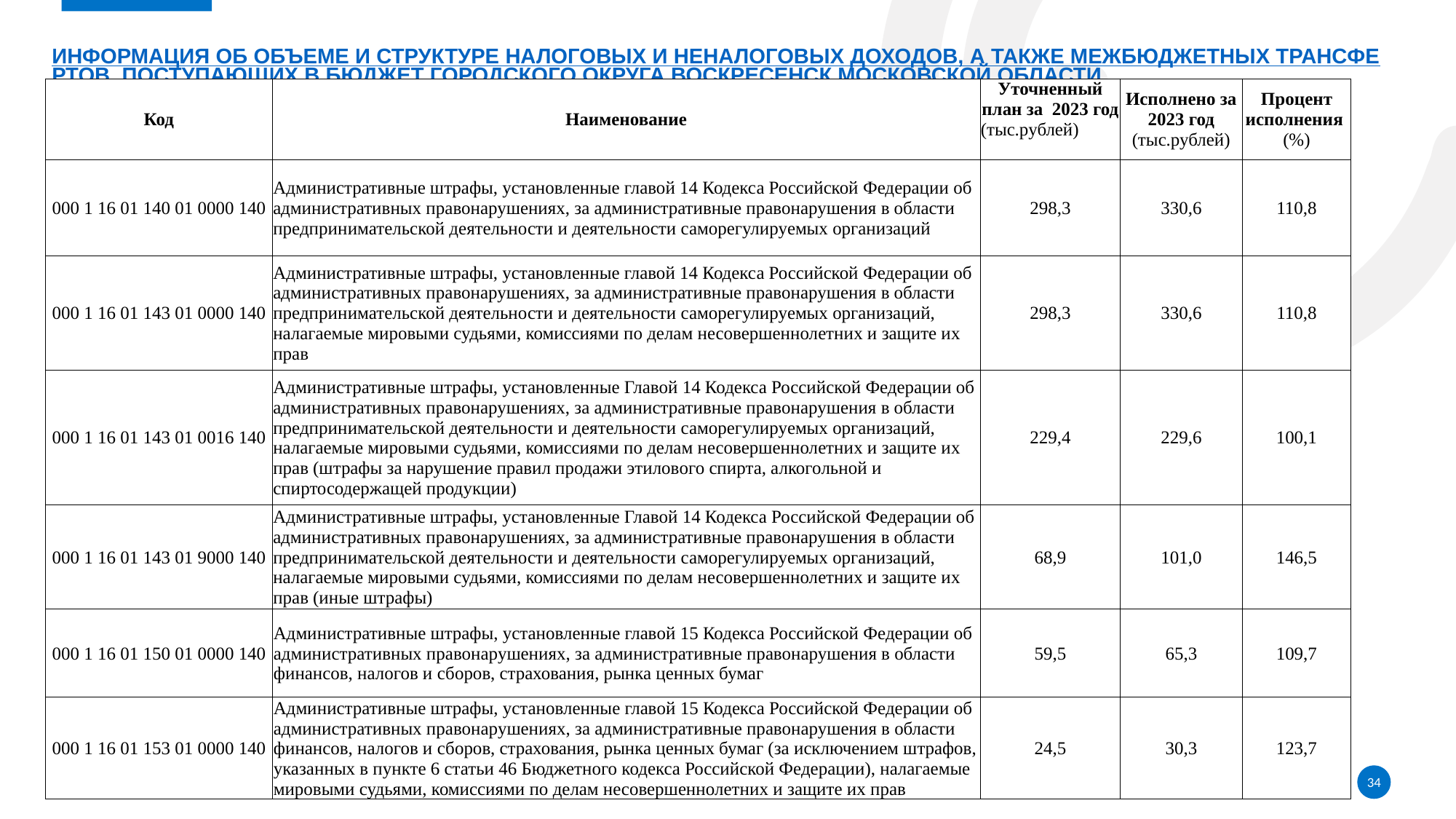

# Информация об объеме и структуре налоговых и неналоговых доходов, а также межбюджетных трансфертов, поступающих в бюджет городского округа Воскресенск Московской области
| Код | Наименование | Уточненный план за 2023 год (тыс.рублей) | Исполнено за 2023 год (тыс.рублей) | Процент исполнения (%) |
| --- | --- | --- | --- | --- |
| 000 1 16 01 140 01 0000 140 | Административные штрафы, установленные главой 14 Кодекса Российской Федерации об административных правонарушениях, за административные правонарушения в области предпринимательской деятельности и деятельности саморегулируемых организаций | 298,3 | 330,6 | 110,8 |
| 000 1 16 01 143 01 0000 140 | Административные штрафы, установленные главой 14 Кодекса Российской Федерации об административных правонарушениях, за административные правонарушения в области предпринимательской деятельности и деятельности саморегулируемых организаций, налагаемые мировыми судьями, комиссиями по делам несовершеннолетних и защите их прав | 298,3 | 330,6 | 110,8 |
| 000 1 16 01 143 01 0016 140 | Административные штрафы, установленные Главой 14 Кодекса Российской Федерации об административных правонарушениях, за административные правонарушения в области предпринимательской деятельности и деятельности саморегулируемых организаций, налагаемые мировыми судьями, комиссиями по делам несовершеннолетних и защите их прав (штрафы за нарушение правил продажи этилового спирта, алкогольной и спиртосодержащей продукции) | 229,4 | 229,6 | 100,1 |
| 000 1 16 01 143 01 9000 140 | Административные штрафы, установленные Главой 14 Кодекса Российской Федерации об административных правонарушениях, за административные правонарушения в области предпринимательской деятельности и деятельности саморегулируемых организаций, налагаемые мировыми судьями, комиссиями по делам несовершеннолетних и защите их прав (иные штрафы) | 68,9 | 101,0 | 146,5 |
| 000 1 16 01 150 01 0000 140 | Административные штрафы, установленные главой 15 Кодекса Российской Федерации об административных правонарушениях, за административные правонарушения в области финансов, налогов и сборов, страхования, рынка ценных бумаг | 59,5 | 65,3 | 109,7 |
| 000 1 16 01 153 01 0000 140 | Административные штрафы, установленные главой 15 Кодекса Российской Федерации об административных правонарушениях, за административные правонарушения в области финансов, налогов и сборов, страхования, рынка ценных бумаг (за исключением штрафов, указанных в пункте 6 статьи 46 Бюджетного кодекса Российской Федерации), налагаемые мировыми судьями, комиссиями по делам несовершеннолетних и защите их прав | 24,5 | 30,3 | 123,7 |

34